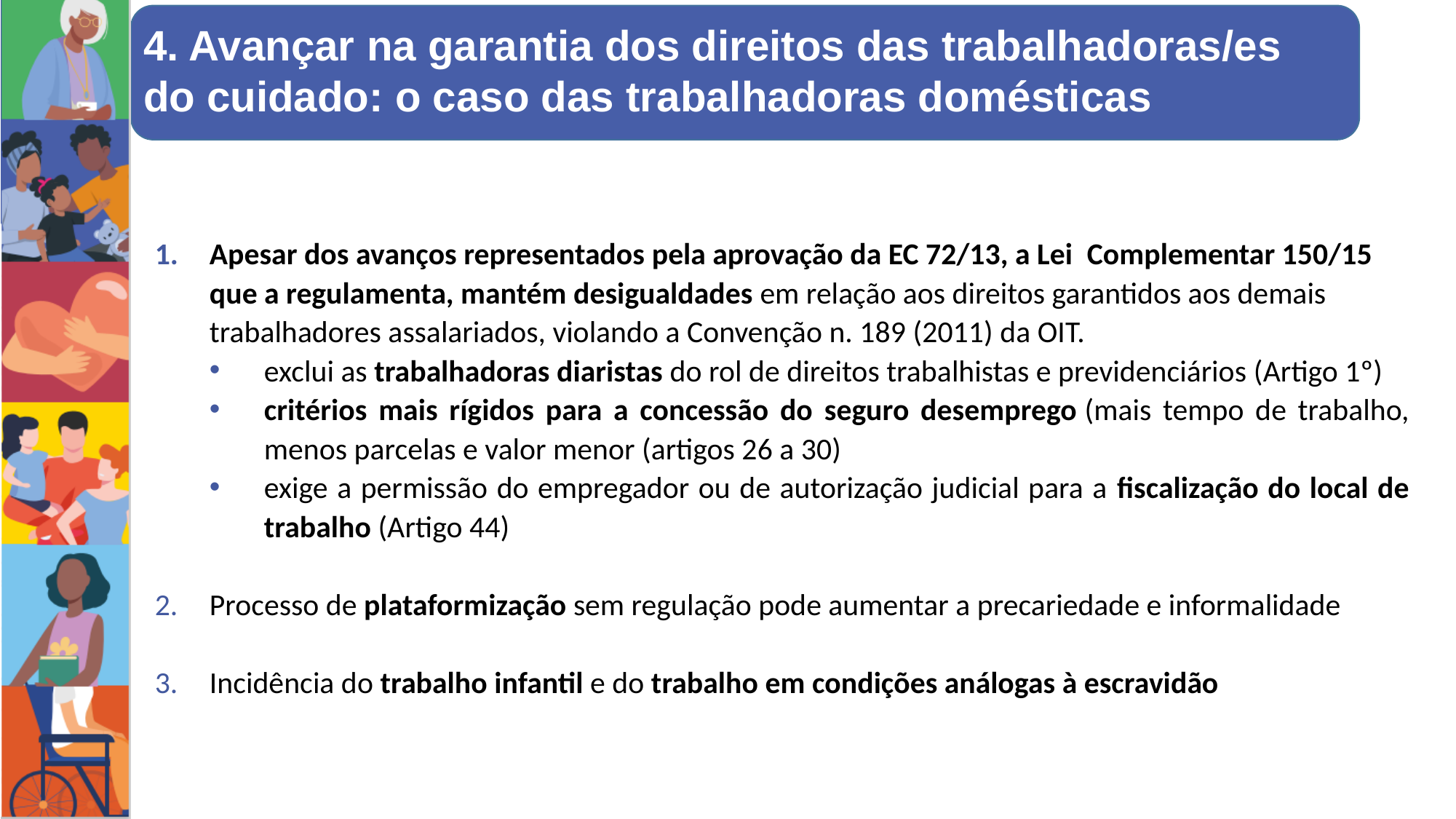

4. Avançar na garantia dos direitos das trabalhadoras/es do cuidado: o caso das trabalhadoras domésticas
Apesar dos avanços representados pela aprovação da EC 72/13, a Lei  Complementar 150/15 que a regulamenta, mantém desigualdades em relação aos direitos garantidos aos demais  trabalhadores assalariados, violando a Convenção n. 189 (2011) da OIT.
exclui as trabalhadoras diaristas do rol de direitos trabalhistas e previdenciários (Artigo 1º)
critérios mais rígidos para a concessão do seguro desemprego (mais tempo de trabalho, menos parcelas e valor menor (artigos 26 a 30)
exige a permissão do empregador ou de autorização judicial para a fiscalização do local de trabalho (Artigo 44)

Processo de plataformização sem regulação pode aumentar a precariedade e informalidade

Incidência do trabalho infantil e do trabalho em condições análogas à escravidão